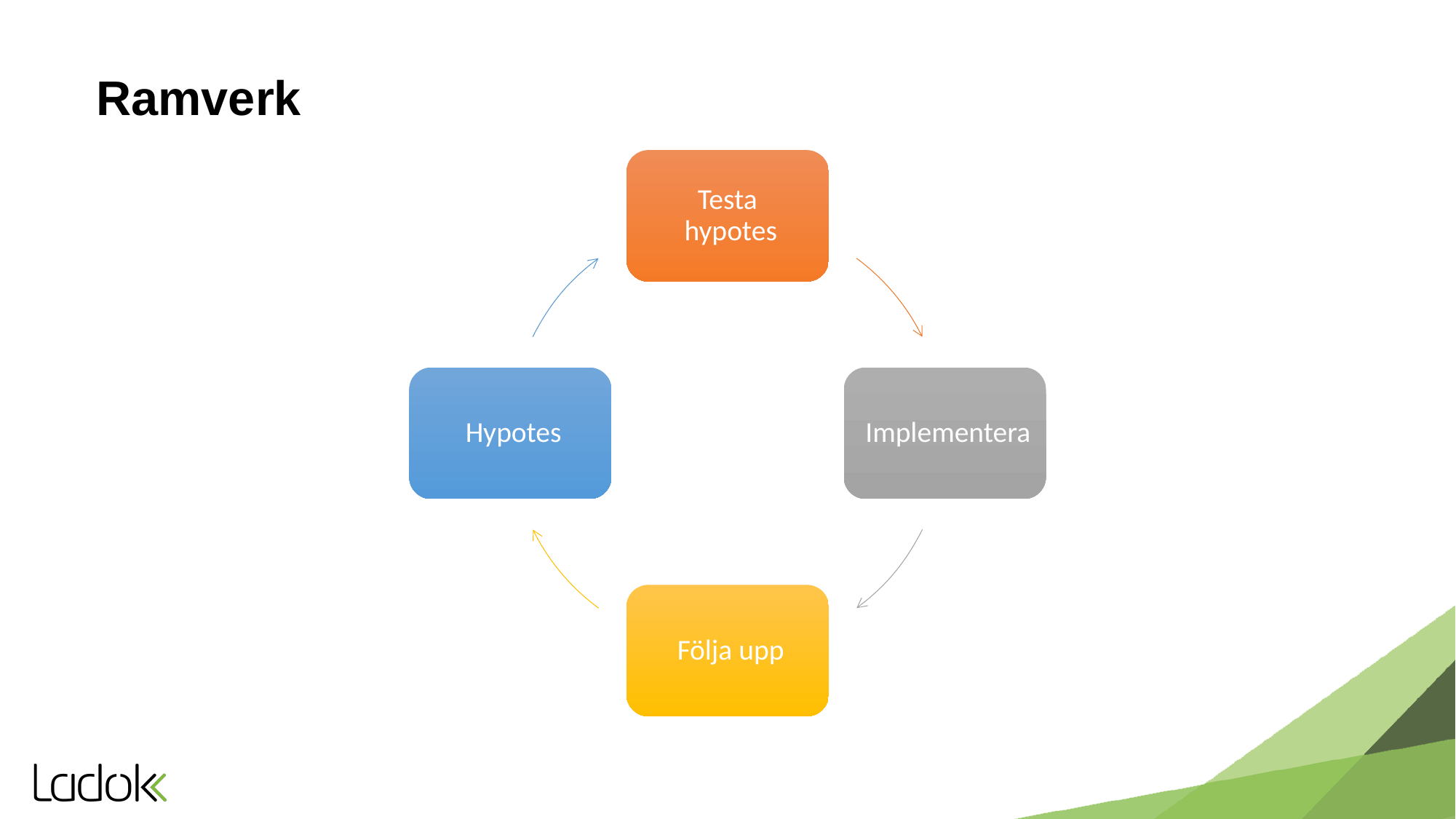

# Ramverk
Testa
hypotes
Implementera
Följa upp
Hypotes